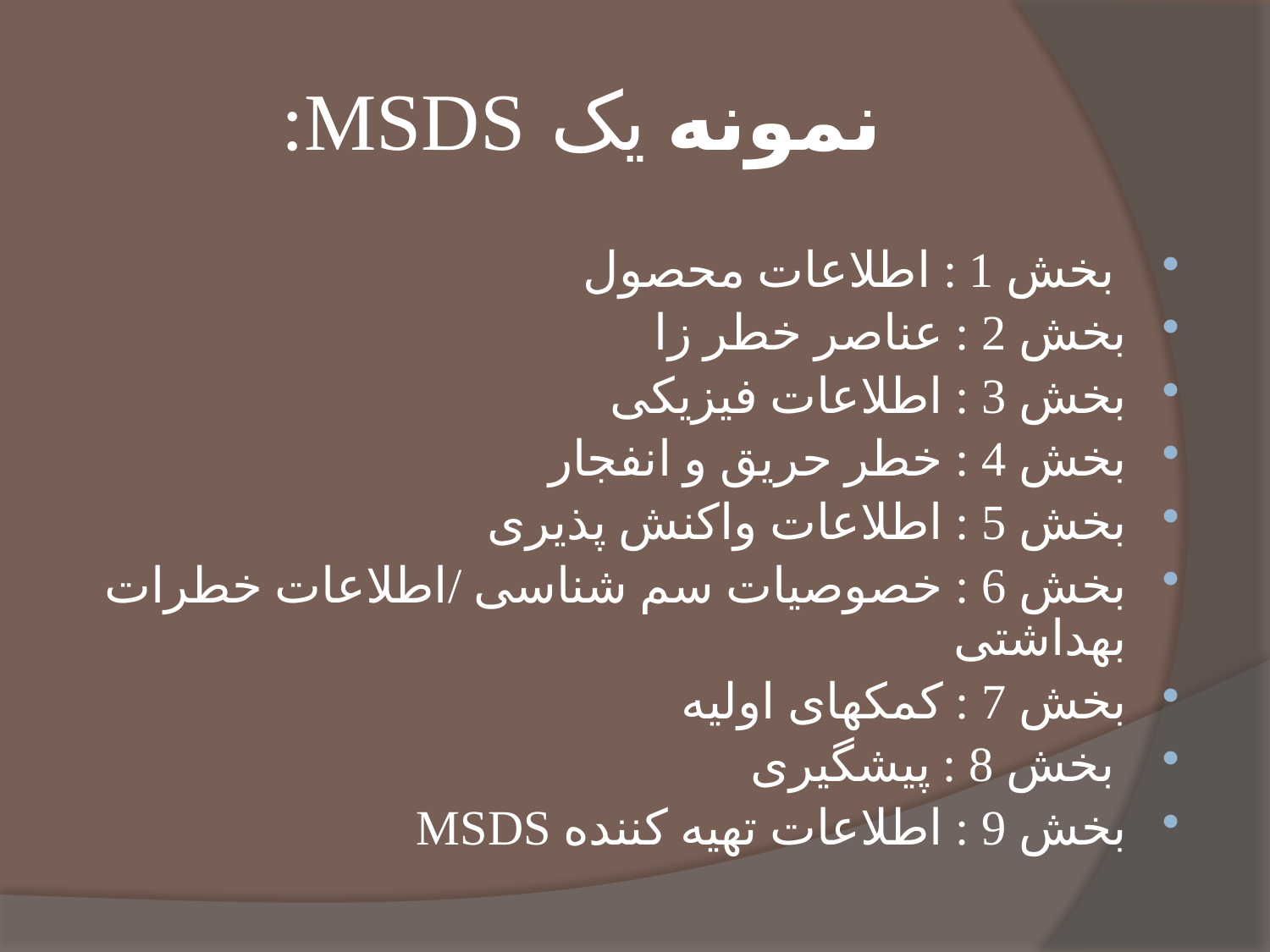

# نمونه يک MSDS:
 بخش 1 : اطلاعات محصول
بخش 2 : عناصر خطر زا
بخش 3 : اطلاعات فیزیکی
بخش 4 : خطر حریق و انفجار
بخش 5 : اطلاعات واکنش پذیری
بخش 6 : خصوصیات سم شناسی /اطلاعات خطرات بهداشتی
بخش 7 : کمکهای اولیه
 بخش 8 : پیشگیری
بخش 9 : اطلاعات تهیه کننده MSDS